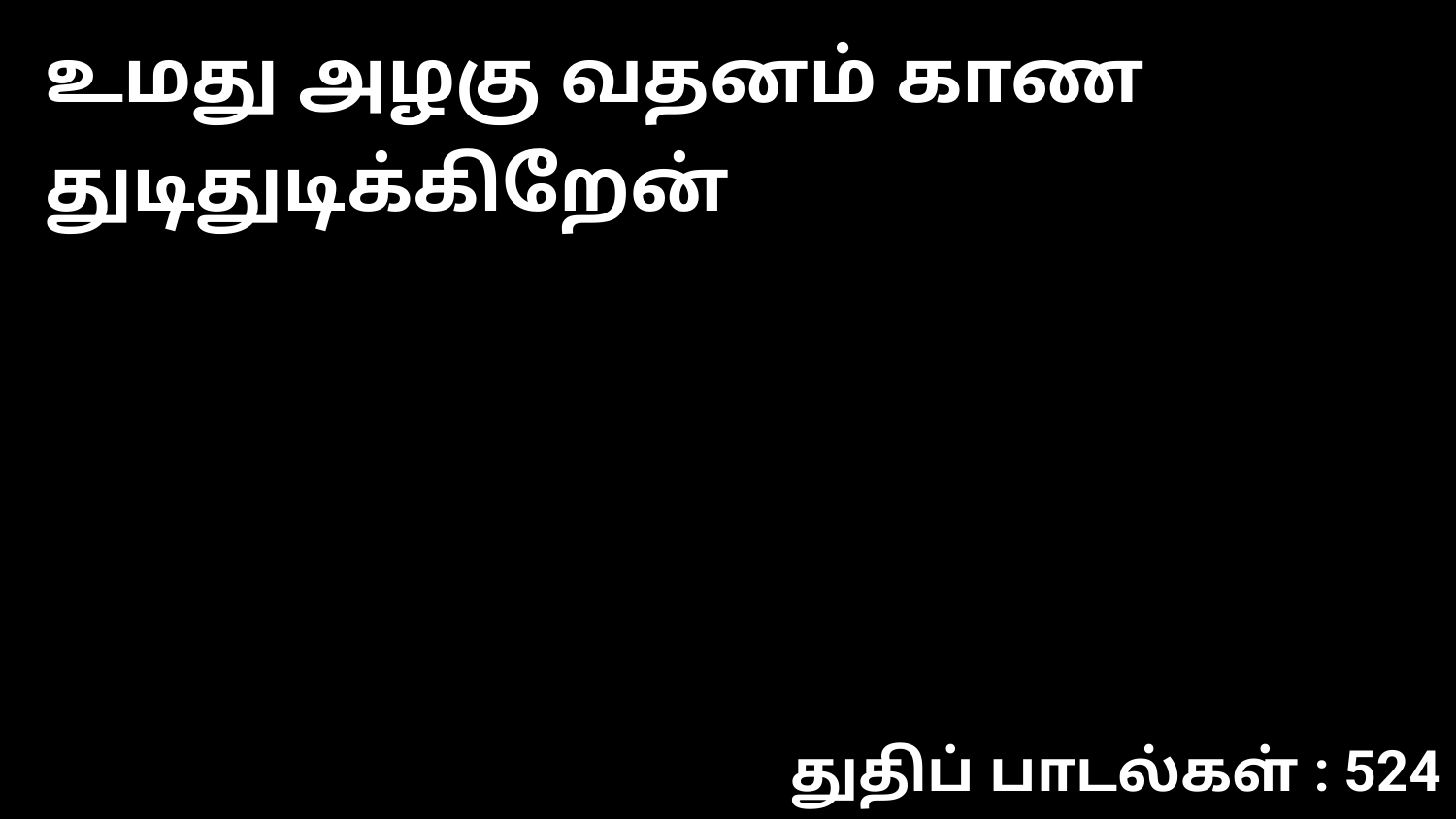

உமது அழகு வதனம் காண துடிதுடிக்கிறேன்
துதிப் பாடல்கள் : 524